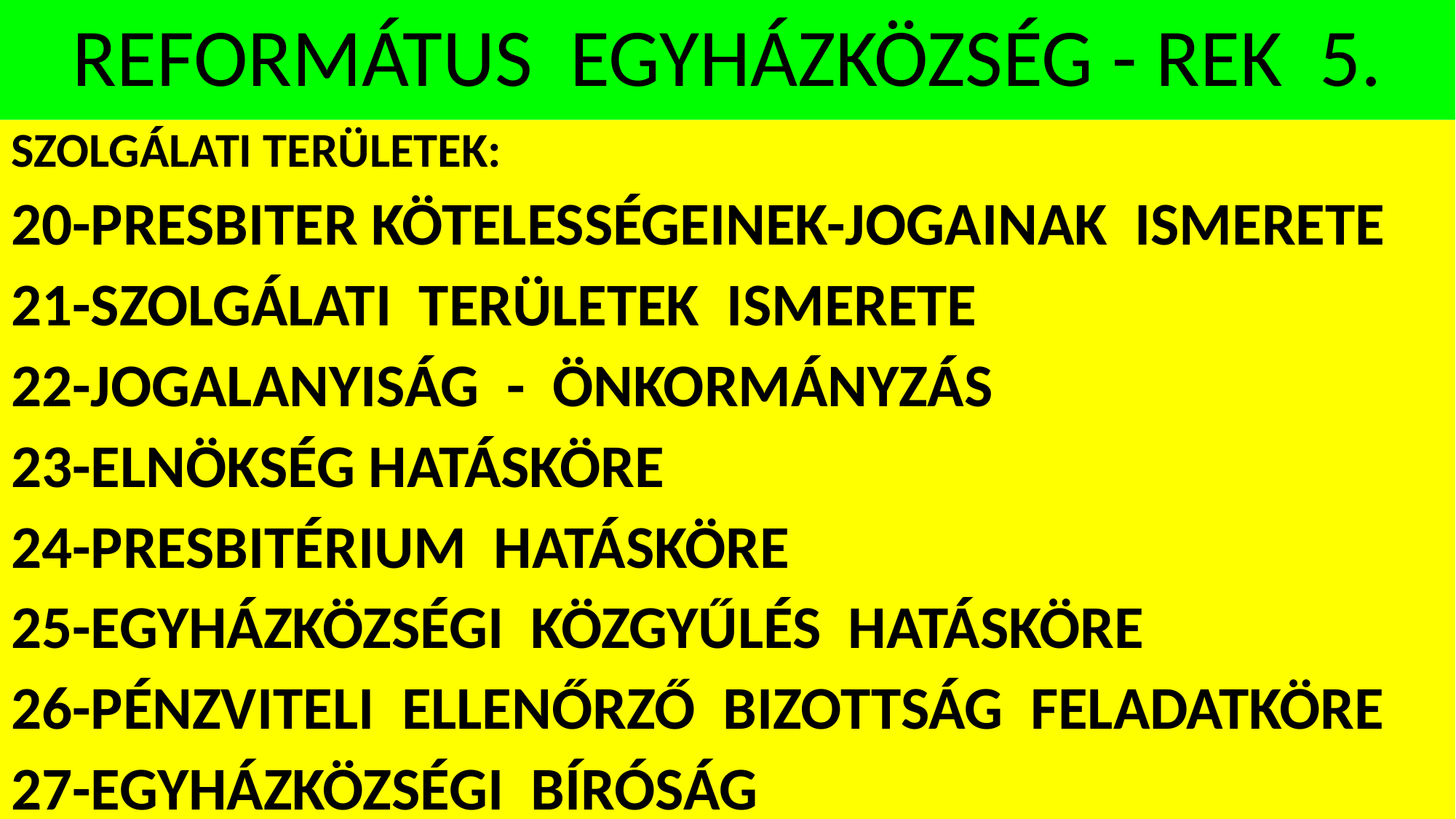

# REFORMÁTUS  EGYHÁZKÖZSÉG - REK  5.
SZOLGÁLATI TERÜLETEK:
20-PRESBITER KÖTELESSÉGEINEK-JOGAINAK  ISMERETE
21-SZOLGÁLATI  TERÜLETEK  ISMERETE
22-JOGALANYISÁG  -  ÖNKORMÁNYZÁS
23-ELNÖKSÉG HATÁSKÖRE
24-PRESBITÉRIUM  HATÁSKÖRE
25-EGYHÁZKÖZSÉGI  KÖZGYŰLÉS  HATÁSKÖRE
26-PÉNZVITELI  ELLENŐRZŐ  BIZOTTSÁG  FELADATKÖRE
27-EGYHÁZKÖZSÉGI  BÍRÓSÁG